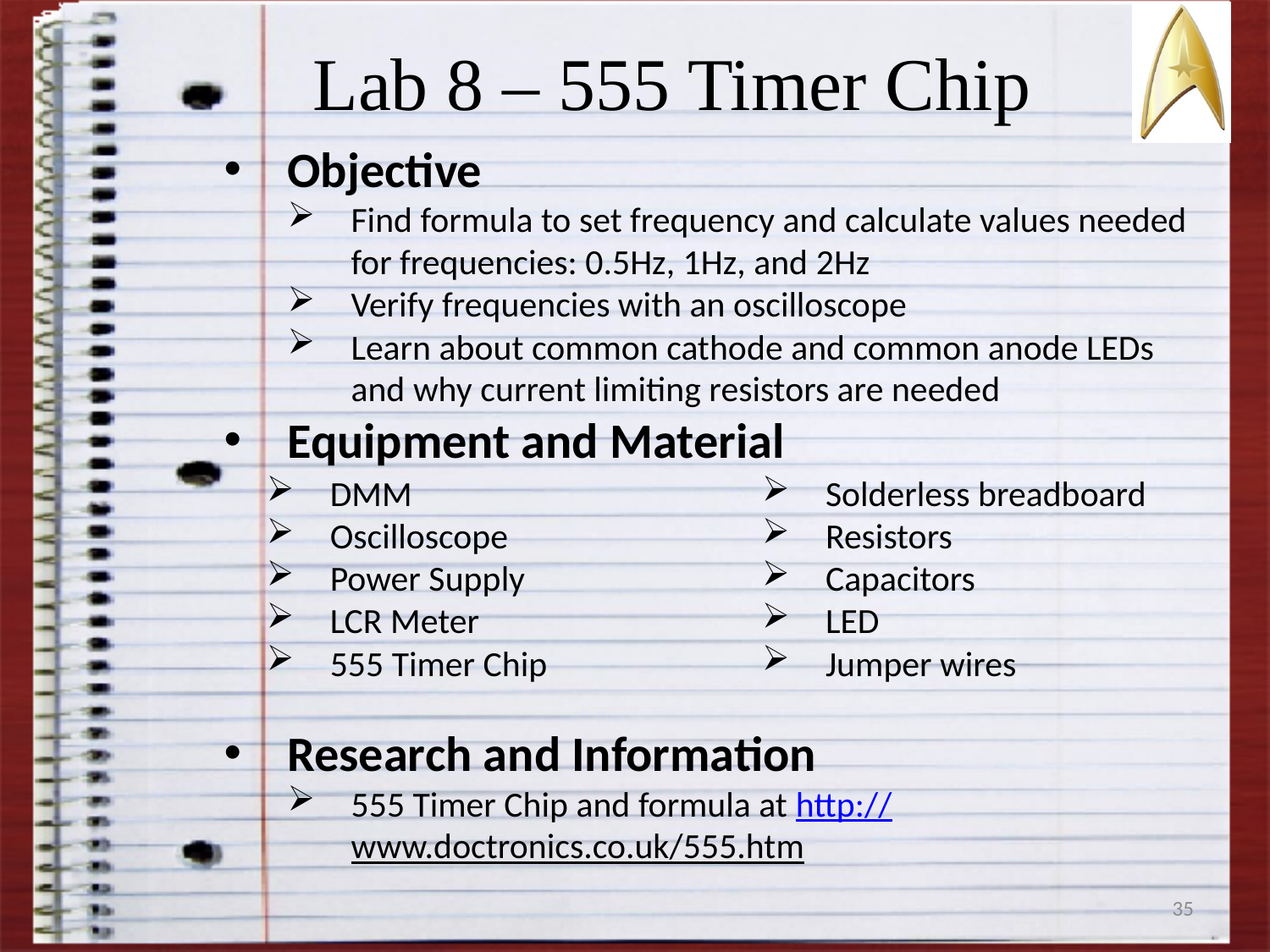

Lab 8 – 555 Timer Chip
Objective
Find formula to set frequency and calculate values needed for frequencies: 0.5Hz, 1Hz, and 2Hz
Verify frequencies with an oscilloscope
Learn about common cathode and common anode LEDs and why current limiting resistors are needed
Equipment and Material

Research and Information
555 Timer Chip and formula at http://www.doctronics.co.uk/555.htm
DMM
Oscilloscope
Power Supply
LCR Meter
555 Timer Chip

Solderless breadboard
Resistors
Capacitors
LED
Jumper wires

35